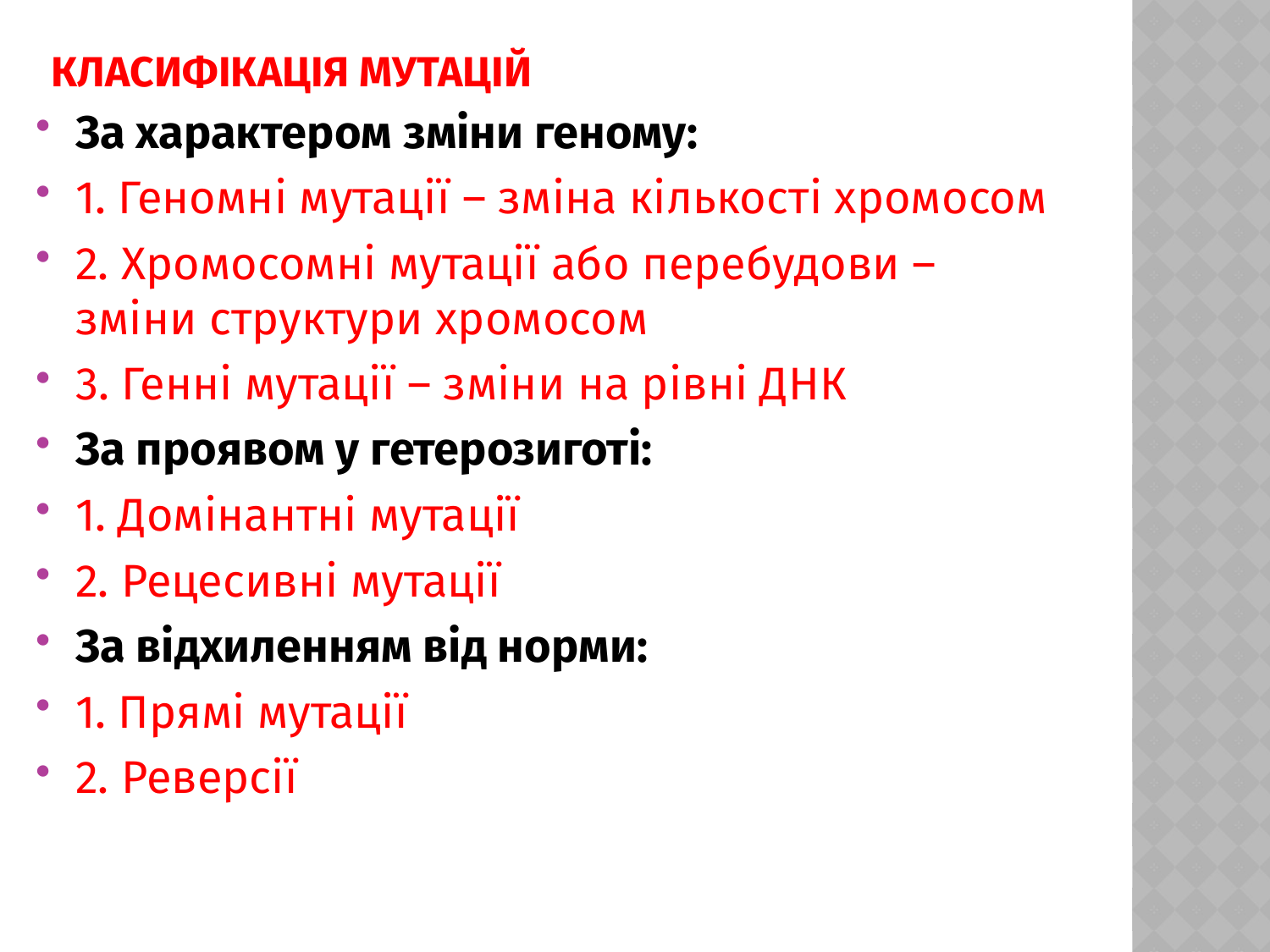

# Класифікація мутацій
За характером зміни геному:
1. Геномні мутації – зміна кількості хромосом
2. Хромосомні мутації або перебудови – зміни структури хромосом
3. Генні мутації – зміни на рівні ДНК
За проявом у гетерозиготі:
1. Домінантні мутації
2. Рецесивні мутації
За відхиленням від норми:
1. Прямі мутації
2. Реверсії